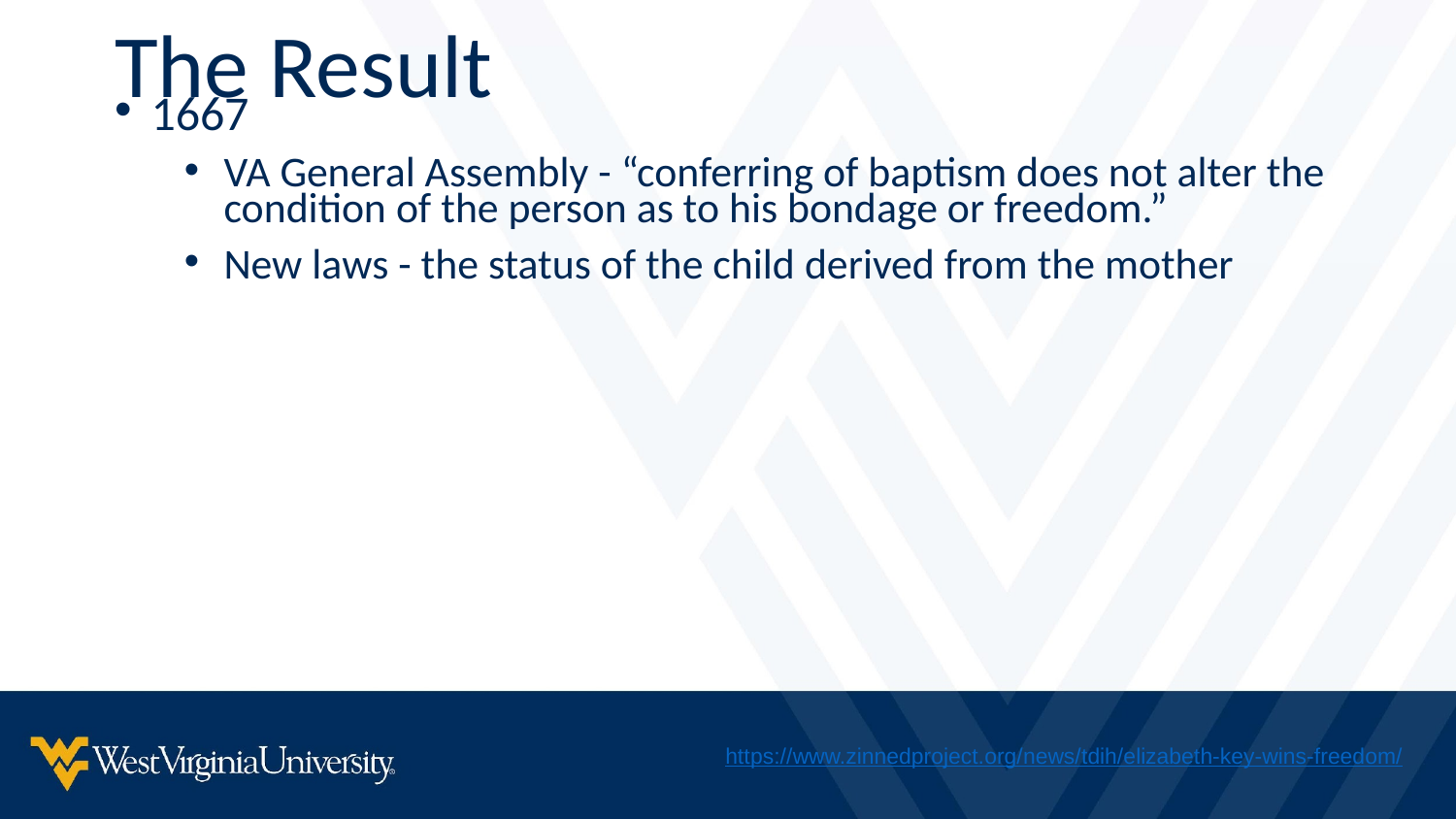

The Result
1667
VA General Assembly - “conferring of baptism does not alter the condition of the person as to his bondage or freedom.”
New laws - the status of the child derived from the mother
https://www.zinnedproject.org/news/tdih/elizabeth-key-wins-freedom/